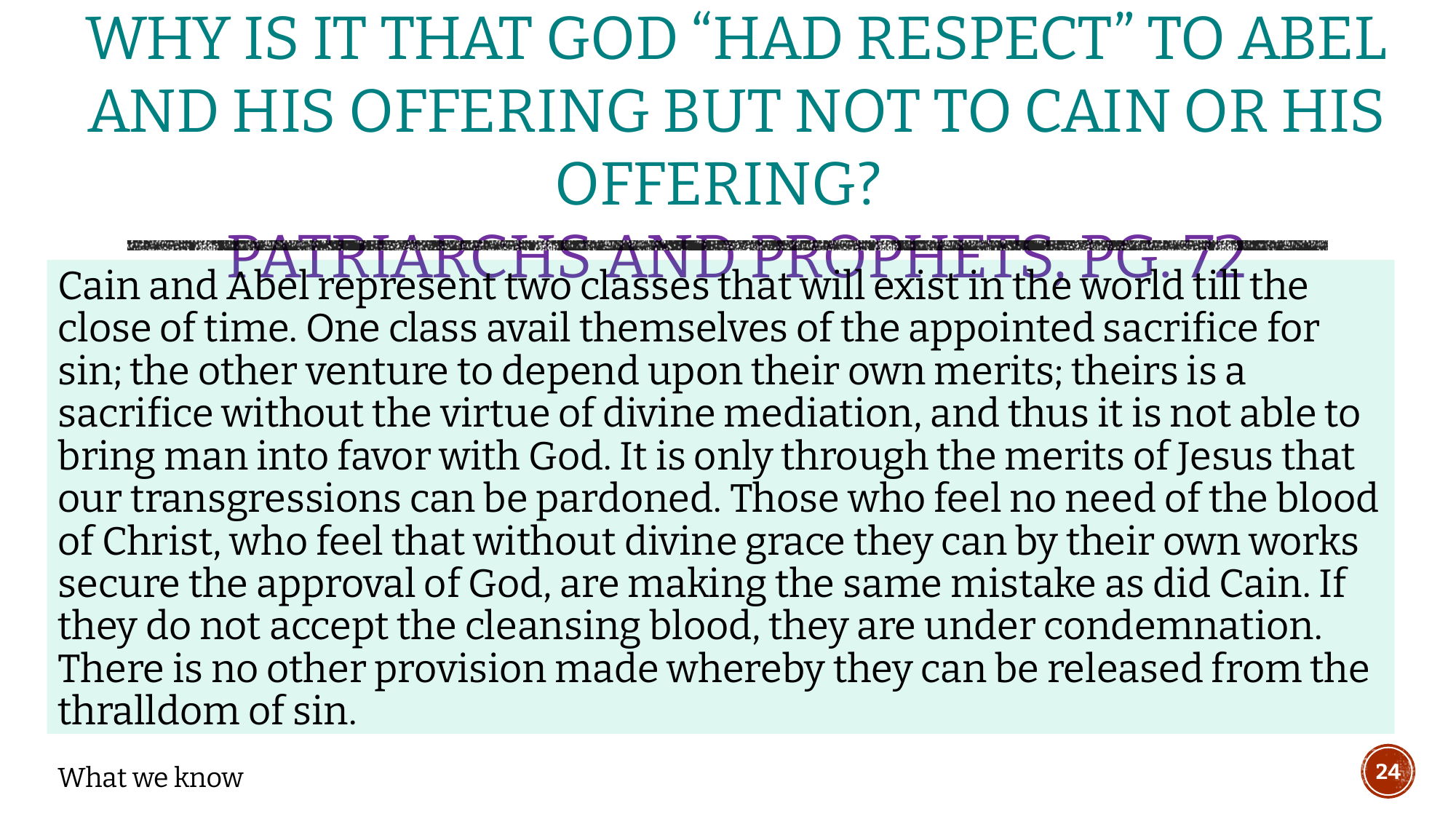

# Why is it that God “had respect” to Abel and his offering but not to Cain or his offering? Patriarchs and Prophets, pg. 72

Cain and Abel represent two classes that will exist in the world till the close of time. One class avail themselves of the appointed sacrifice for sin; the other venture to depend upon their own merits; theirs is a sacrifice without the virtue of divine mediation, and thus it is not able to bring man into favor with God. It is only through the merits of Jesus that our transgressions can be pardoned. Those who feel no need of the blood of Christ, who feel that without divine grace they can by their own works secure the approval of God, are making the same mistake as did Cain. If they do not accept the cleansing blood, they are under condemnation. There is no other provision made whereby they can be released from the thralldom of sin.
24
What we know